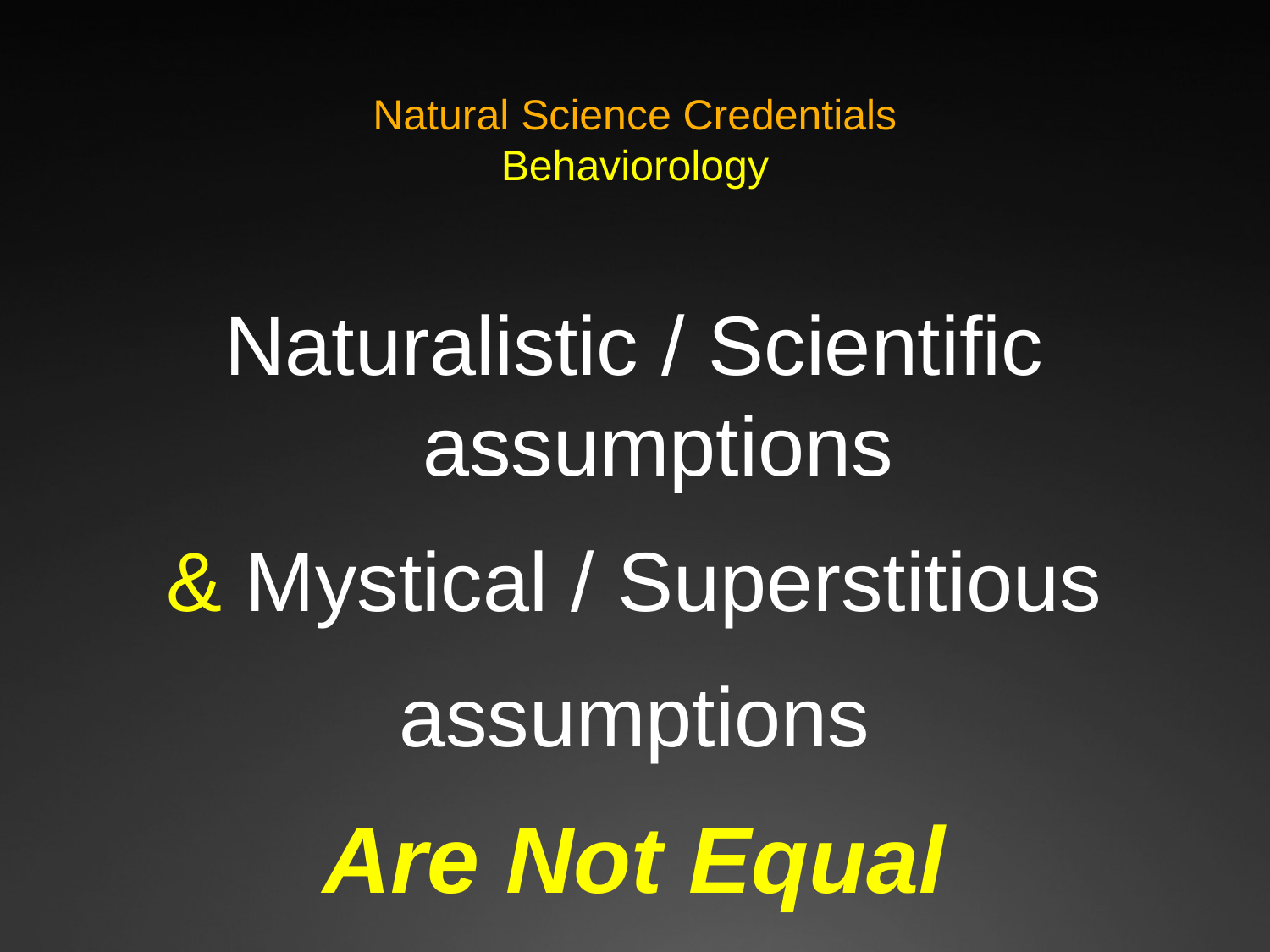

Natural Science Credentials
Behaviorology
Naturalistic / Scientific assumptions
& Mystical / Superstitious
assumptions
Are Not Equal